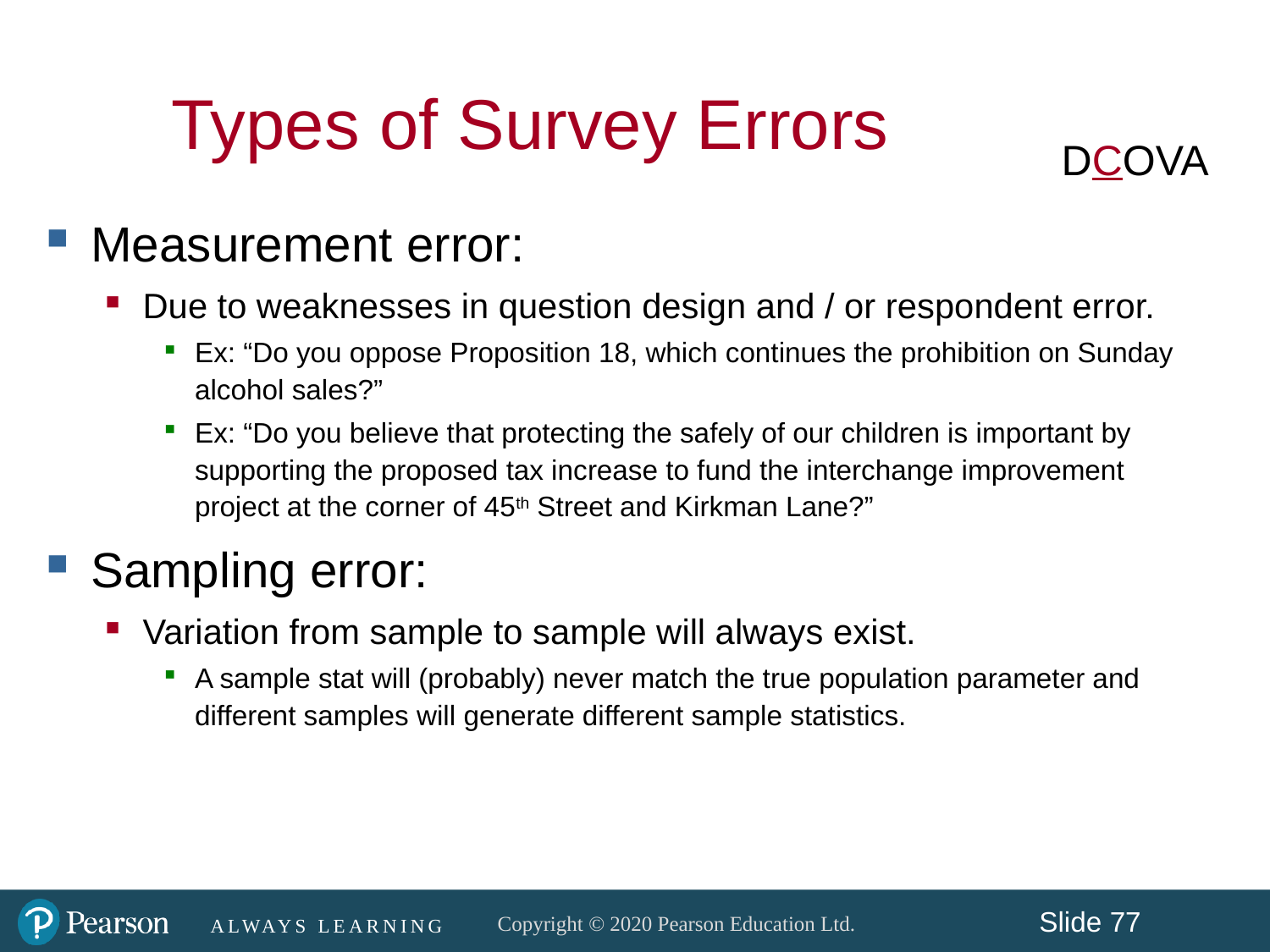

Types of Survey Errors
DCOVA
Measurement error:
Due to weaknesses in question design and / or respondent error.
Ex: “Do you oppose Proposition 18, which continues the prohibition on Sunday alcohol sales?”
Ex: “Do you believe that protecting the safely of our children is important by supporting the proposed tax increase to fund the interchange improvement project at the corner of 45th Street and Kirkman Lane?”
Sampling error:
Variation from sample to sample will always exist.
A sample stat will (probably) never match the true population parameter and different samples will generate different sample statistics.